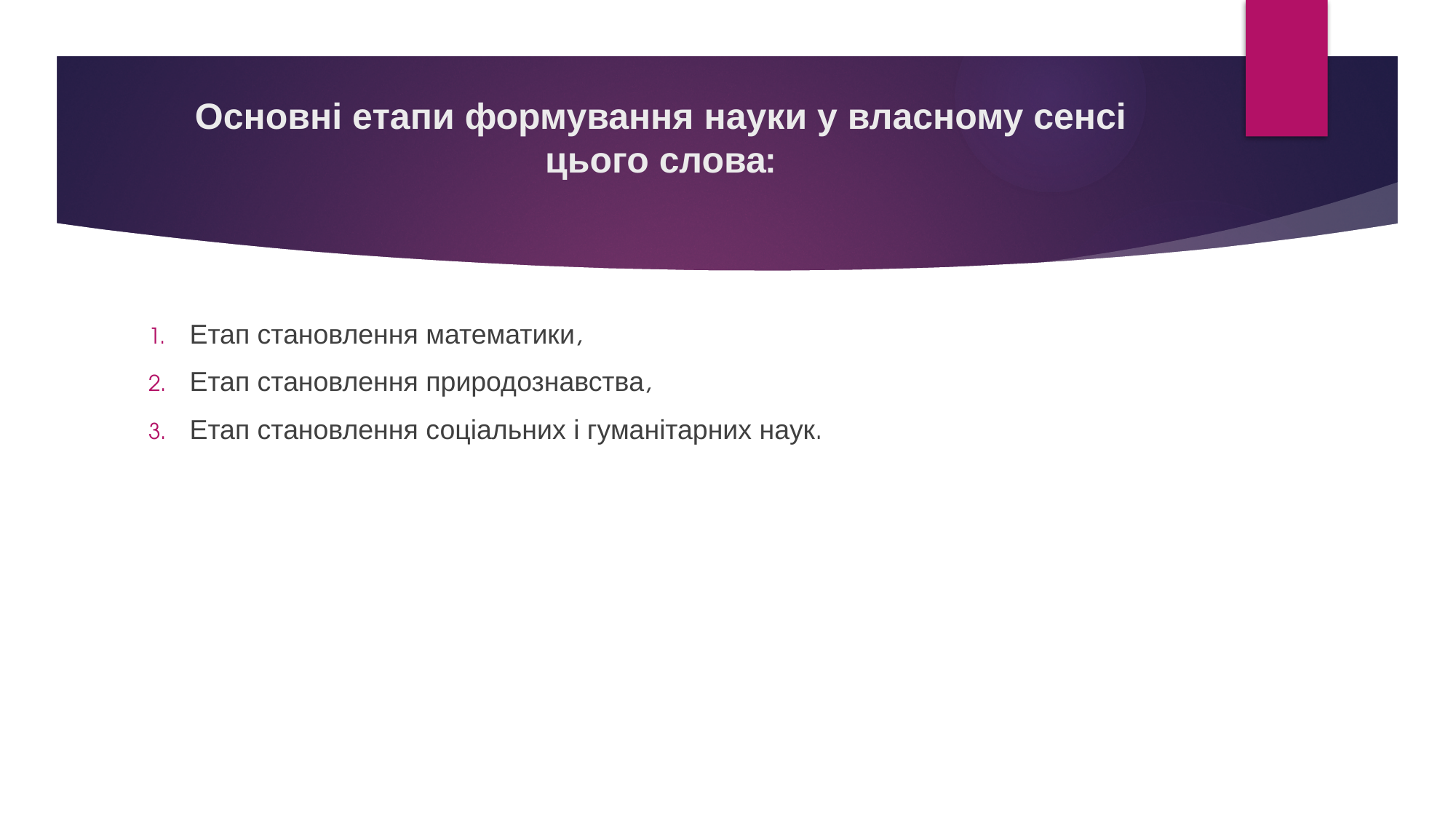

# Основні етапи формування науки у власному сенсі цього слова:
Етап становлення математики,
Етап становлення природознавства,
Етап становлення соціальних і гуманітарних наук.